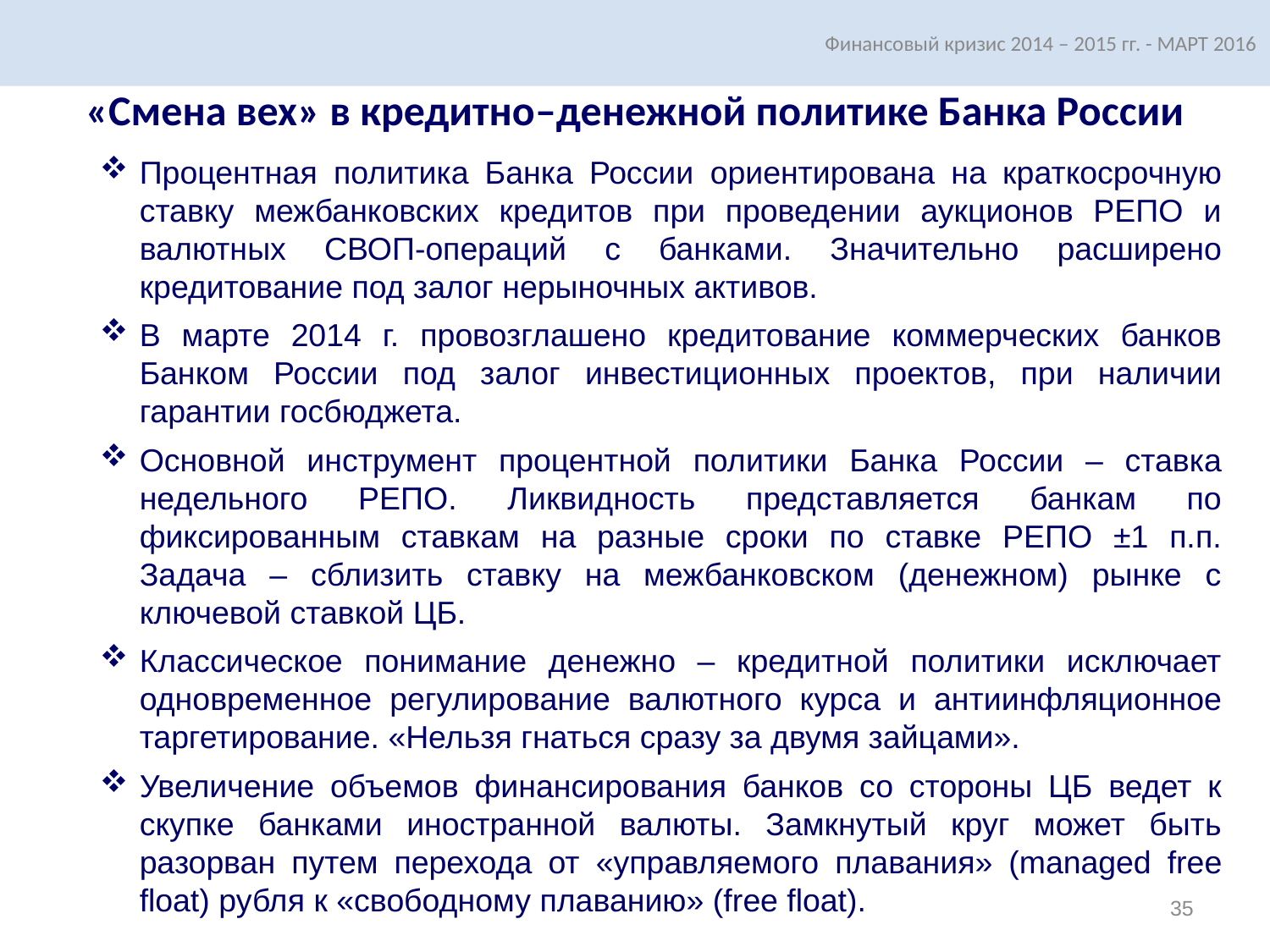

Финансовый кризис 2014 – 2015 гг. - МАРТ 2016
# «Смена вех» в кредитно–денежной политике Банка России
Процентная политика Банка России ориентирована на краткосрочную ставку межбанковских кредитов при проведении аукционов РЕПО и валютных СВОП-операций с банками. Значительно расширено кредитование под залог нерыночных активов.
В марте 2014 г. провозглашено кредитование коммерческих банков Банком России под залог инвестиционных проектов, при наличии гарантии госбюджета.
Основной инструмент процентной политики Банка России – ставка недельного РЕПО. Ликвидность представляется банкам по фиксированным ставкам на разные сроки по ставке РЕПО ±1 п.п. Задача – сблизить ставку на межбанковском (денежном) рынке с ключевой ставкой ЦБ.
Классическое понимание денежно – кредитной политики исключает одновременное регулирование валютного курса и антиинфляционное таргетирование. «Нельзя гнаться сразу за двумя зайцами».
Увеличение объемов финансирования банков со стороны ЦБ ведет к скупке банками иностранной валюты. Замкнутый круг может быть разорван путем перехода от «управляемого плавания» (managed free float) рубля к «свободному плаванию» (free float).
35